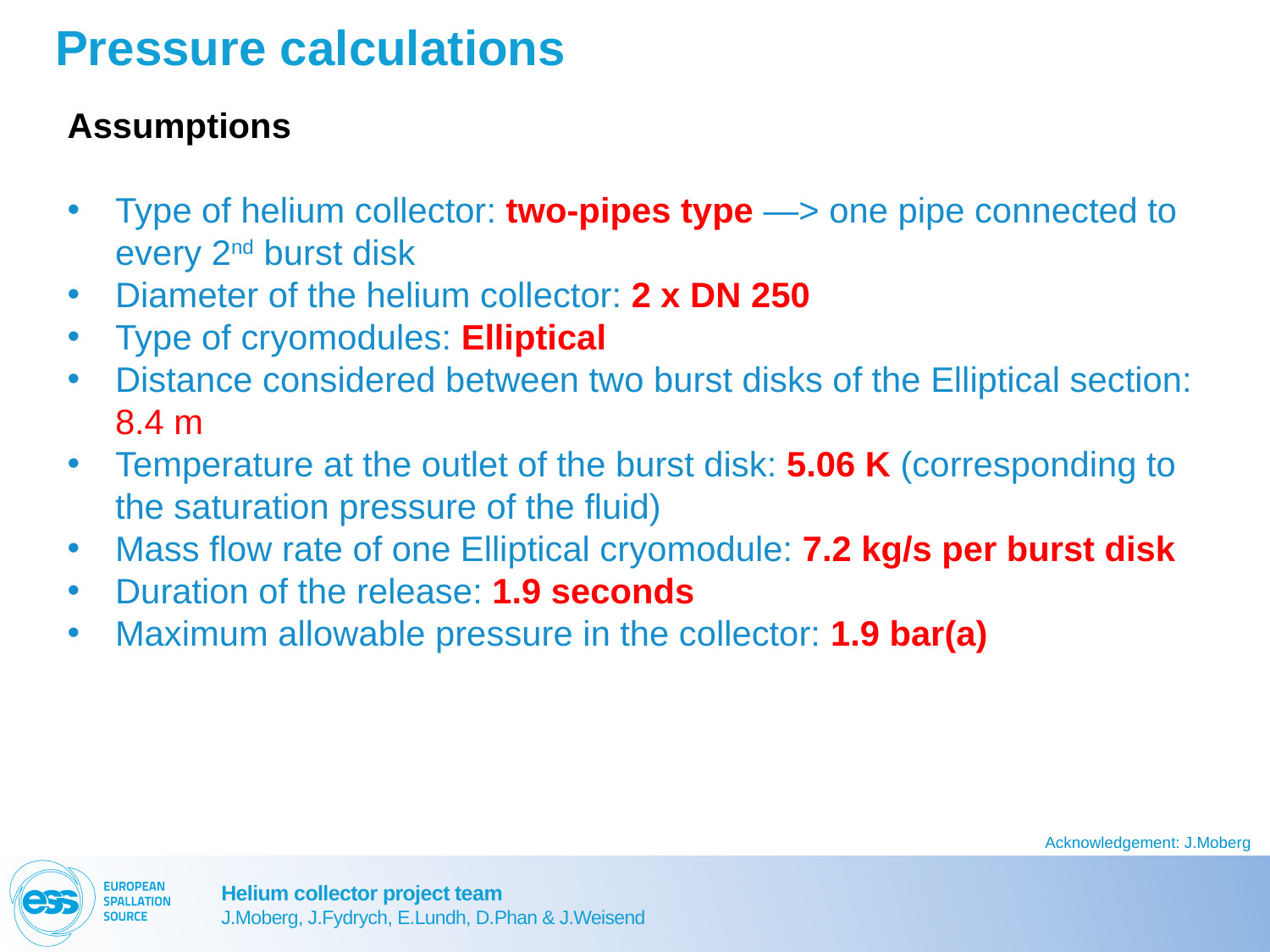

Pressure calculations
Assumptions

Type of helium collector: two-pipes type —> one pipe connected to every 2nd burst disk
Diameter of the helium collector: 2 x DN 250
Type of cryomodules: Elliptical
Distance considered between two burst disks of the Elliptical section: 8.4 m
Temperature at the outlet of the burst disk: 5.06 K (corresponding to the saturation pressure of the fluid)
Mass flow rate of one Elliptical cryomodule: 7.2 kg/s per burst disk
Duration of the release: 1.9 seconds
Maximum allowable pressure in the collector: 1.9 bar(a)
Acknowledgement: J.Moberg